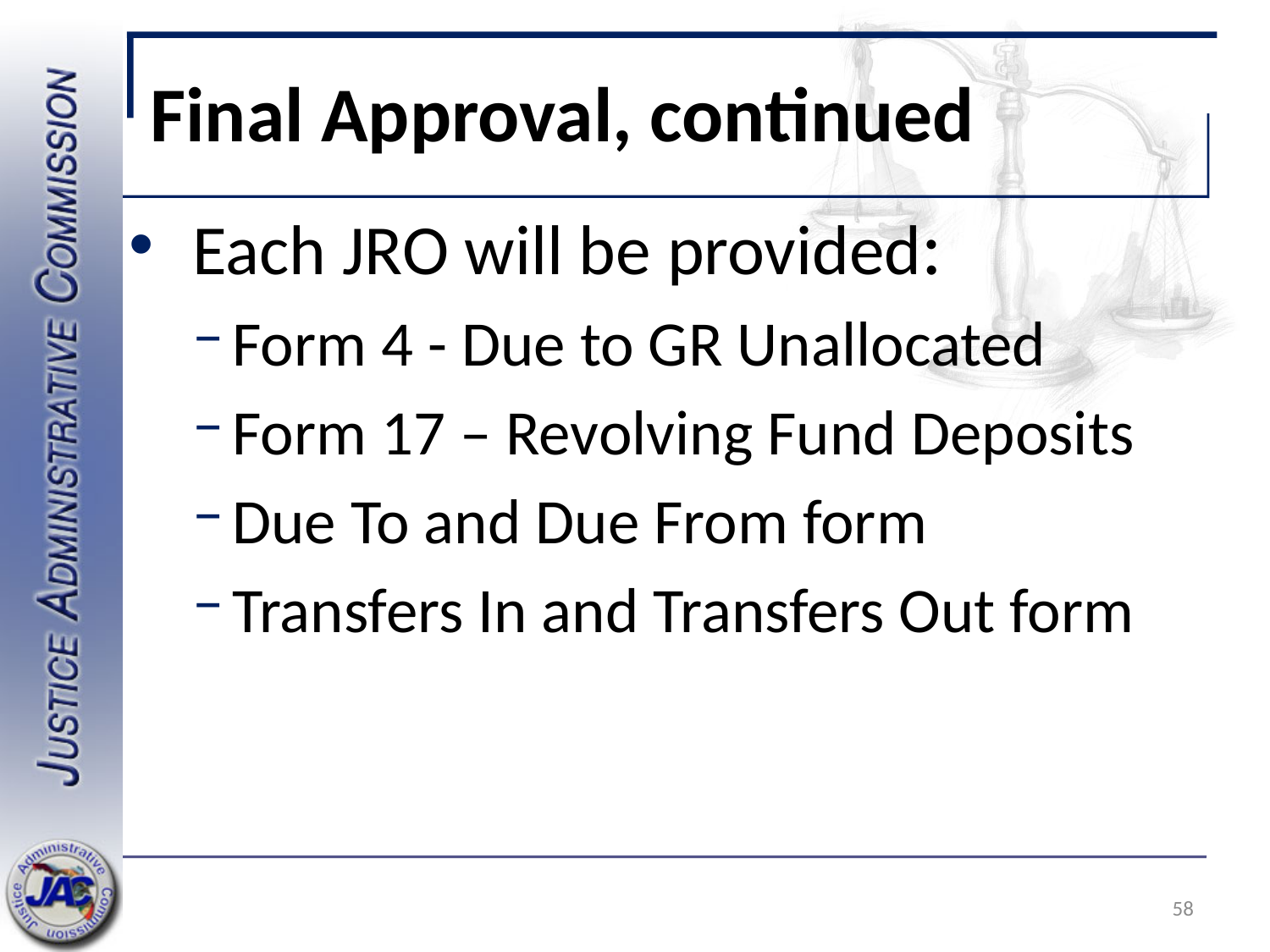

# Final Approval, continued
Each JRO will be provided:
Form 4 - Due to GR Unallocated
Form 17 – Revolving Fund Deposits
Due To and Due From form
Transfers In and Transfers Out form

58